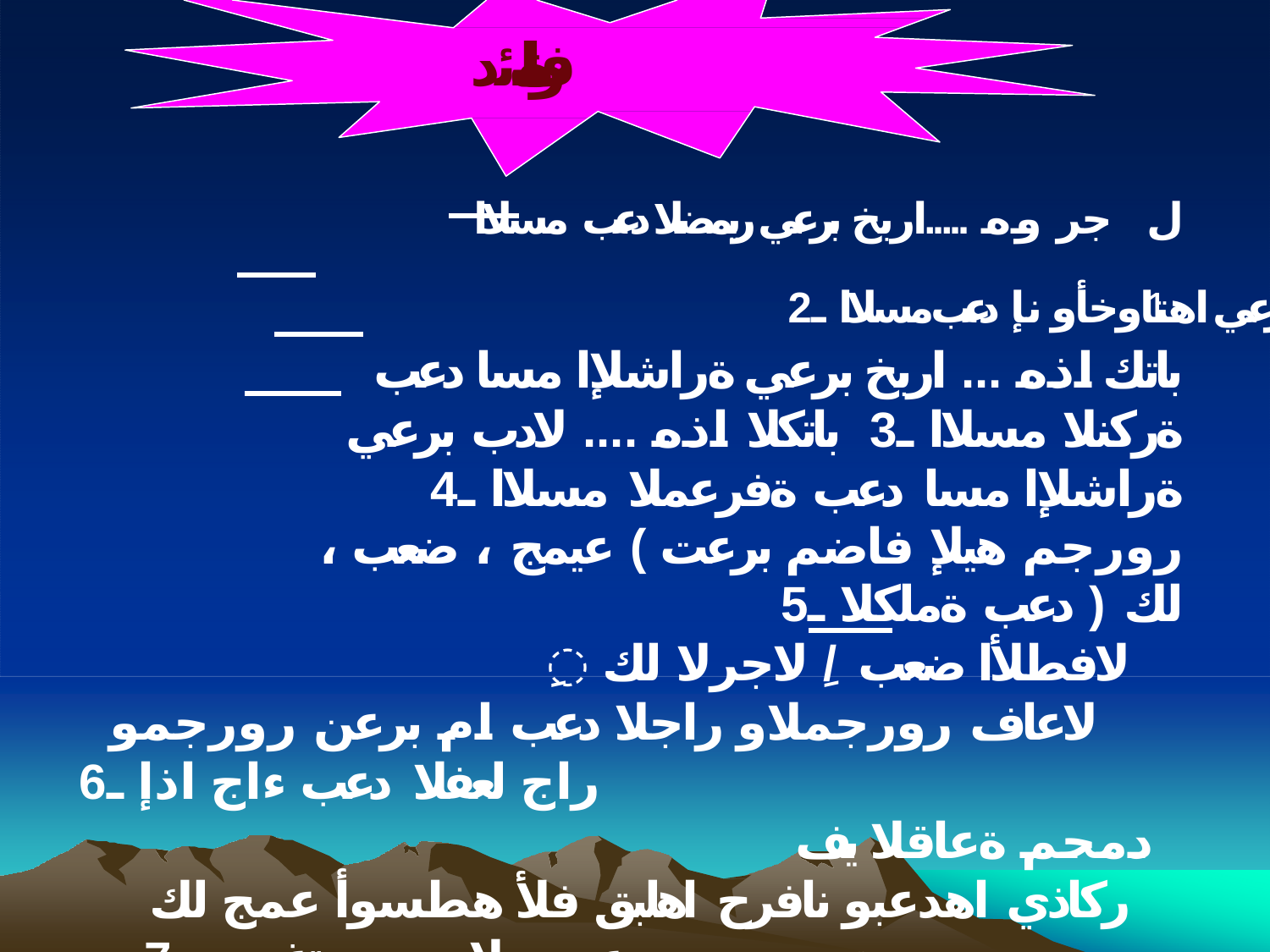

# ةماه دئاوف
ل جر وه .....اربخ برعي ريمضلا دعب مسلاا ـ1                                                                                                    قَ                       حلا  نإ ... بوصنم  اهمسا برعي  اهتاوخأو نإ دعب   مسلاا ـ2
  باتك اذه ... اربخ برعي ةراشلإا مسا دعب ةركنلا مسلاا ـ3  باتكلا  اذه .... لادب  برعي  ةراشلإا مسا  دعب   ةفرعملا  مسلاا ـ4
رورجم هيلإ  فاضم برعت  ) عيمج  ، ضعب   ، لك  ( دعب   ةملكلا ـ5
ِ لافطلأا ضعب / ِ لاجرلا لك
لاعاف  رورجملاو راجلا دعب   ام برعن  رورجمو راج لعفلا  دعب   ءاج اذإ ـ6
دمحم ةعاقلا يف ركاذي  اهدعبو نافرح  اهلبق  فلأ هطسوأ عمج لك  عومجلا ىهتنم  ةغيص   ـ7
ةحتفلاب رجتو نافرح
ذَ  يملات   ىلع  تملس       دَ  جاسم يف         تيلص
َةمطاف ىلع  تملس  ةحتفلاب   رجت  فرحأ ةثلاثلا  قوف  ءاسنلا  ءامسأ ـ8